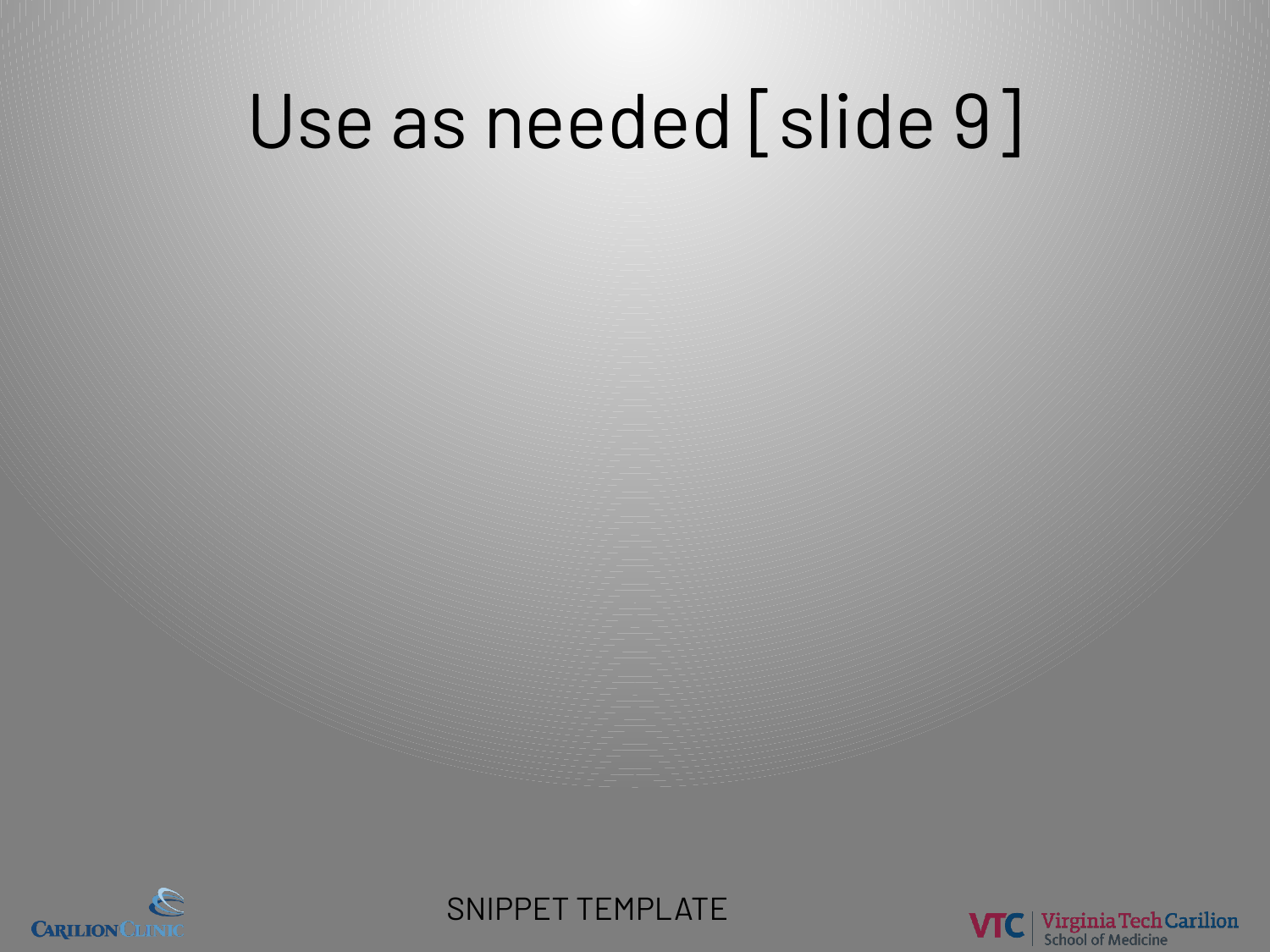

# Use as needed [slide 9]

SNIPPET TEMPLATE